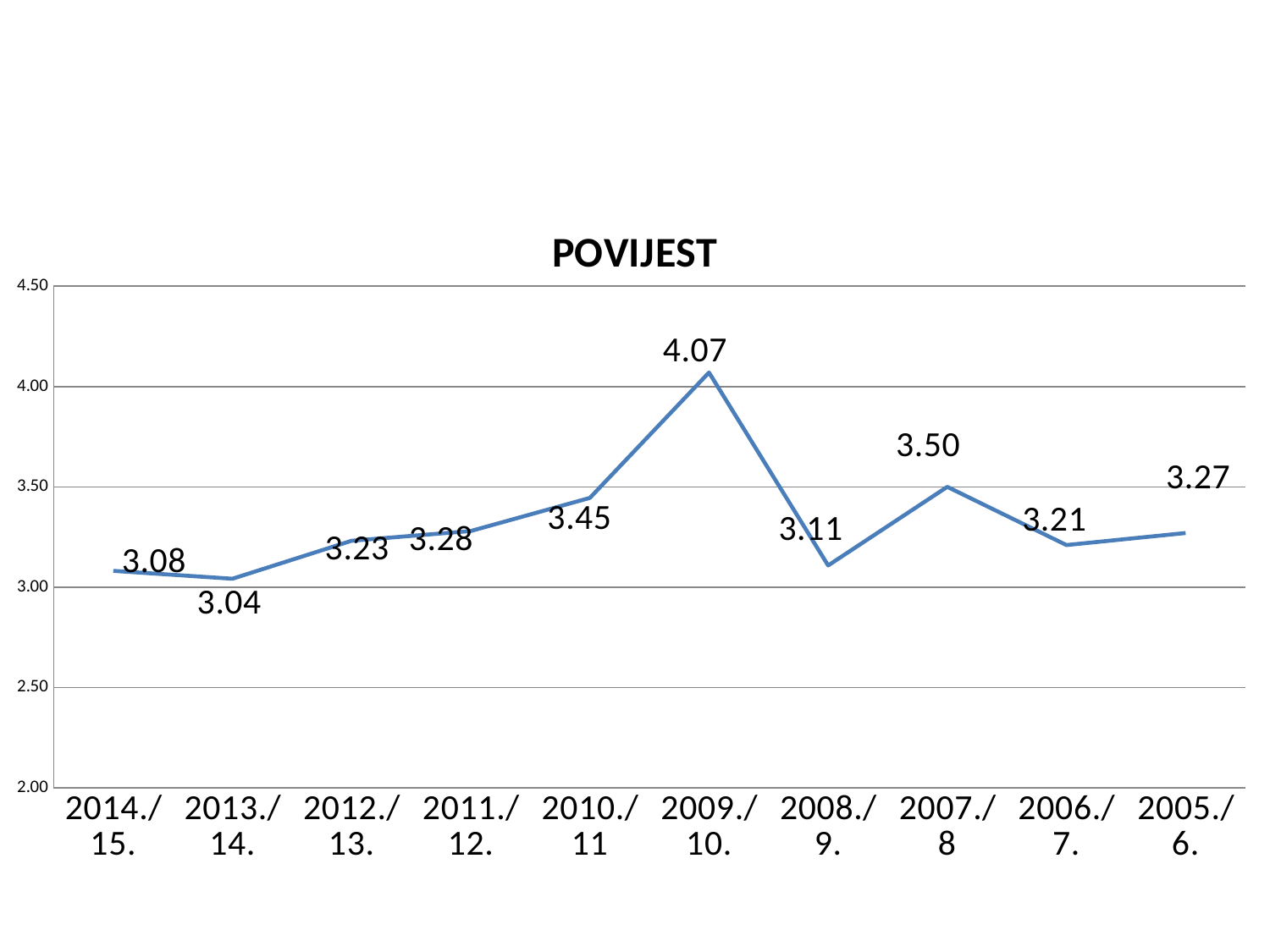

#

### Chart: POVIJEST

| Category |  |
|---|---|
| 2014./15. | 3.0812500000000003 |
| 2013./14. | 3.041666666666667 |
| 2012./13. | 3.23125 |
| 2011./12. | 3.28 |
| 2010./11 | 3.4449999999999994 |
| 2009./10. | 4.07 |
| 2008./9. | 3.108333333333334 |
| 2007./8 | 3.5 |
| 2006./7. | 3.21 |
| 2005./6. | 3.27 |